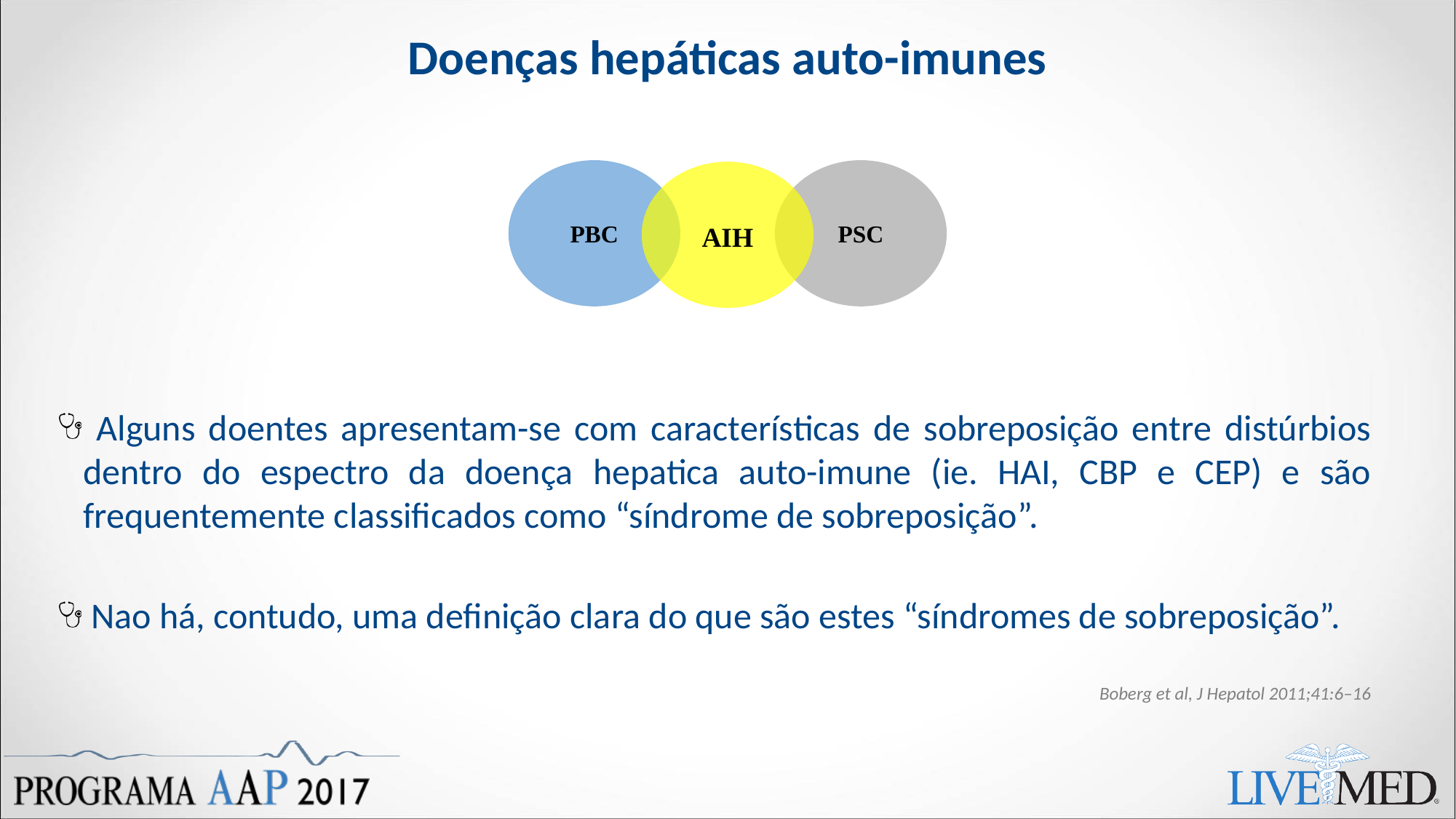

# Doenças hepáticas auto-imunes

PBC
PSC
AIH
 Alguns doentes apresentam-se com características de sobreposição entre distúrbios dentro do espectro da doença hepatica auto-imune (ie. HAI, CBP e CEP) e são frequentemente classificados como “síndrome de sobreposição”.

 Nao há, contudo, uma definição clara do que são estes “síndromes de sobreposição”.
Boberg et al, J Hepatol 2011;41:6–16